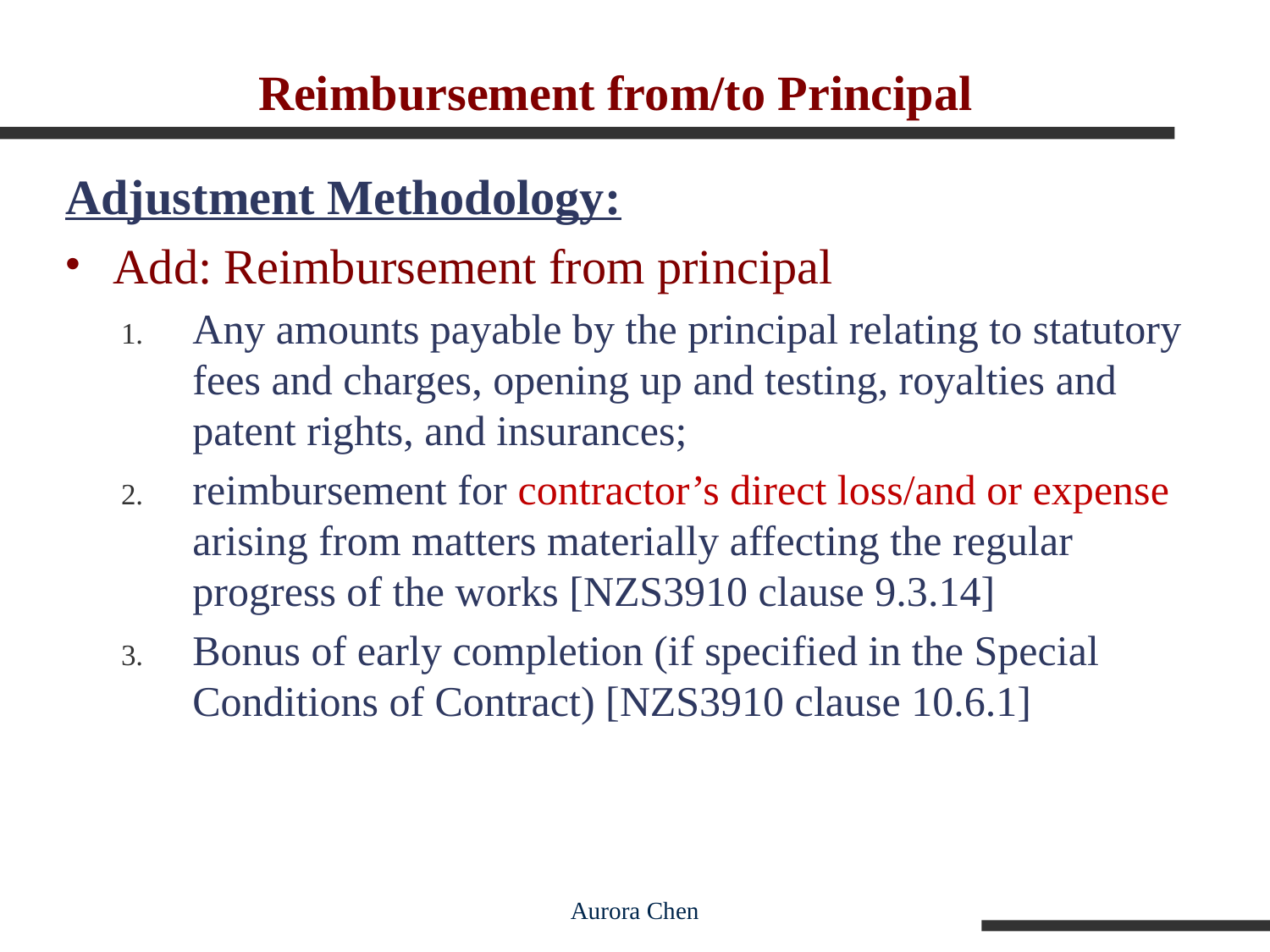

# Reimbursement from/to Principal
Adjustment Methodology:
Add: Reimbursement from principal
Any amounts payable by the principal relating to statutory fees and charges, opening up and testing, royalties and patent rights, and insurances;
reimbursement for contractor’s direct loss/and or expense arising from matters materially affecting the regular progress of the works [NZS3910 clause 9.3.14]
Bonus of early completion (if specified in the Special Conditions of Contract) [NZS3910 clause 10.6.1]

Aurora Chen